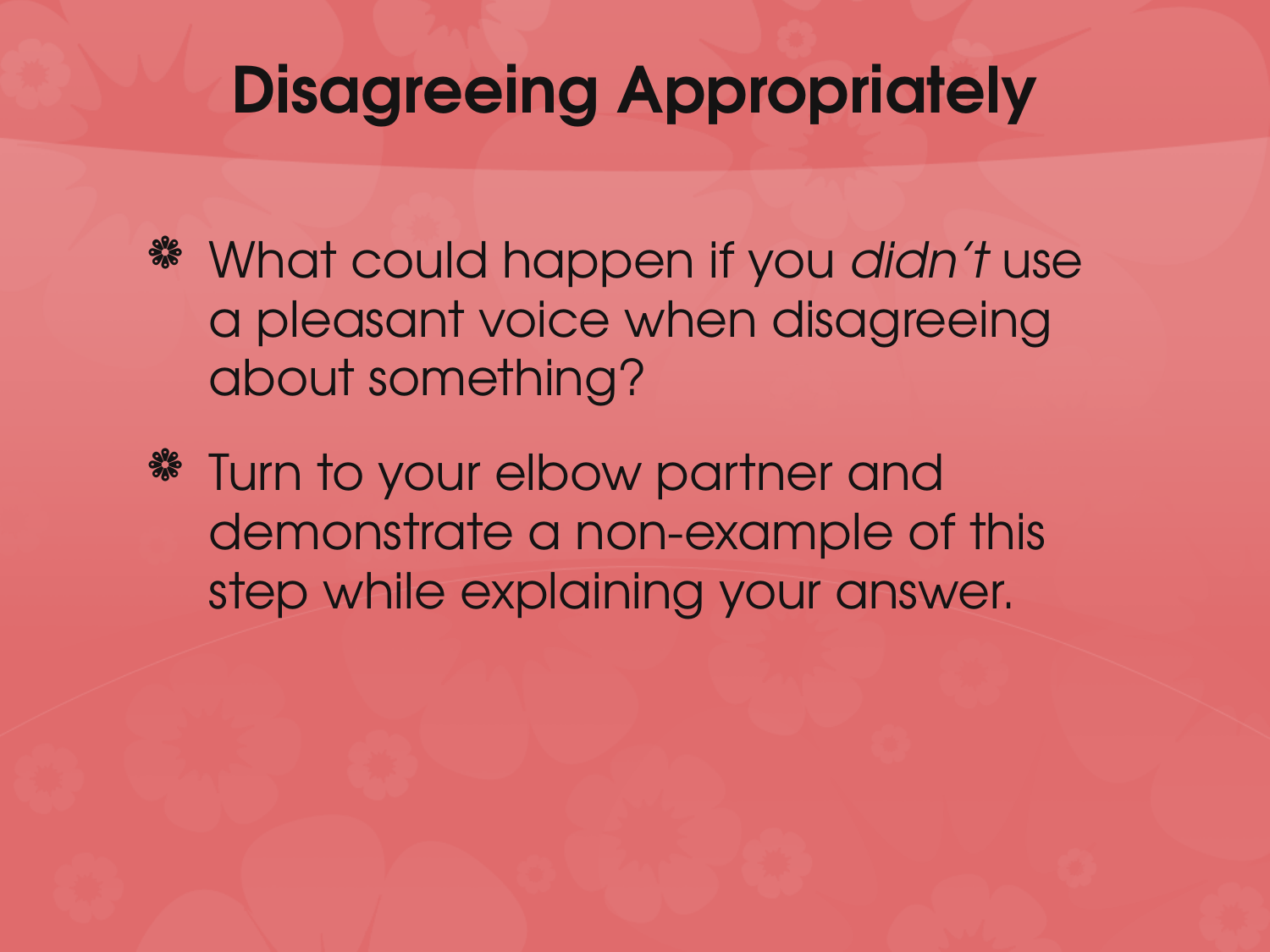

# Disagreeing Appropriately
What could happen if you didn’t use a pleasant voice when disagreeing about something?
Turn to your elbow partner and demonstrate a non-example of this step while explaining your answer.